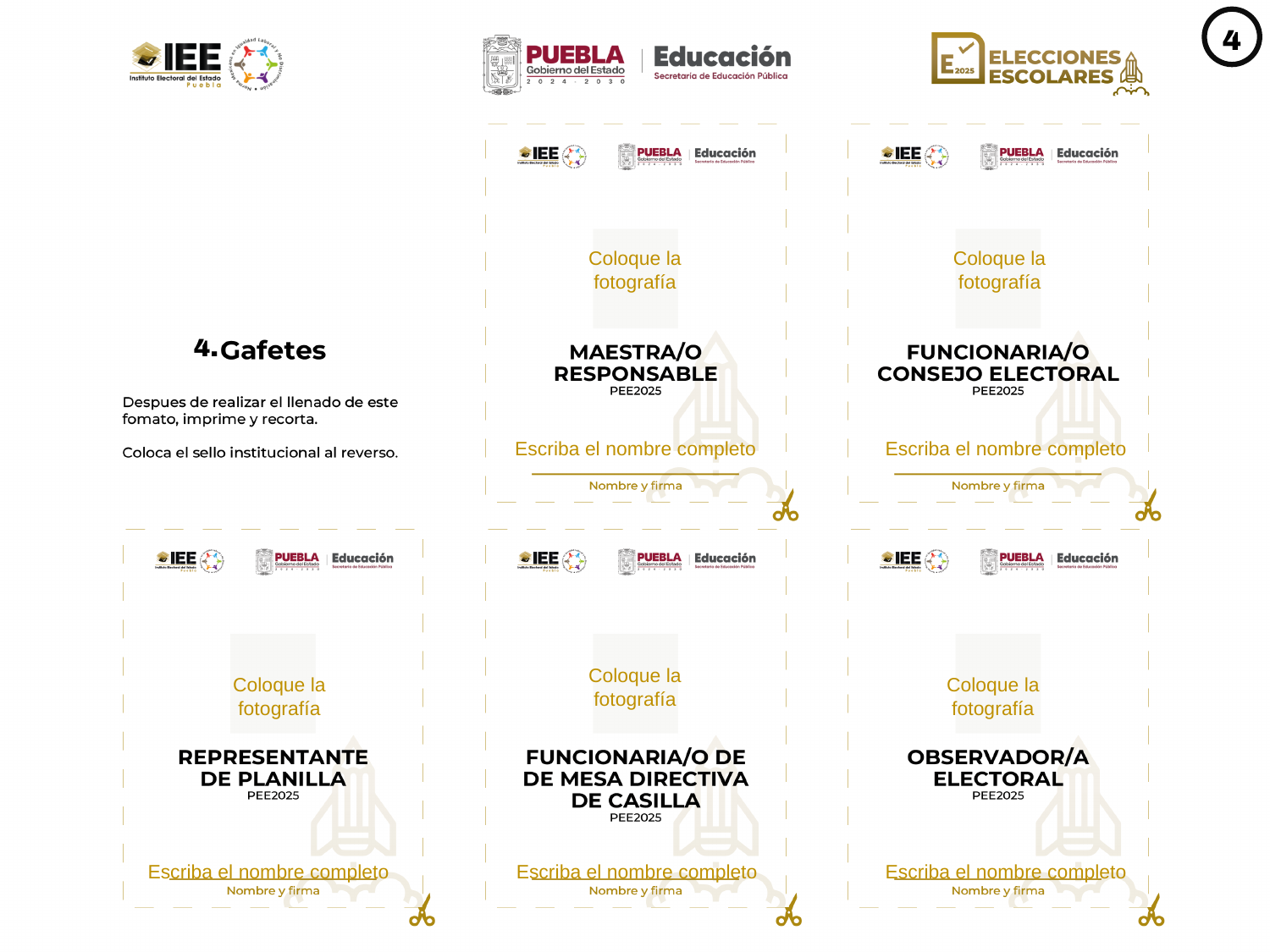

4
Coloque la fotografía
Coloque la fotografía
4.
Escriba el nombre completo
Escriba el nombre completo
Coloque la fotografía
Coloque la fotografía
Coloque la fotografía
Escriba el nombre completo
Escriba el nombre completo
Escriba el nombre completo